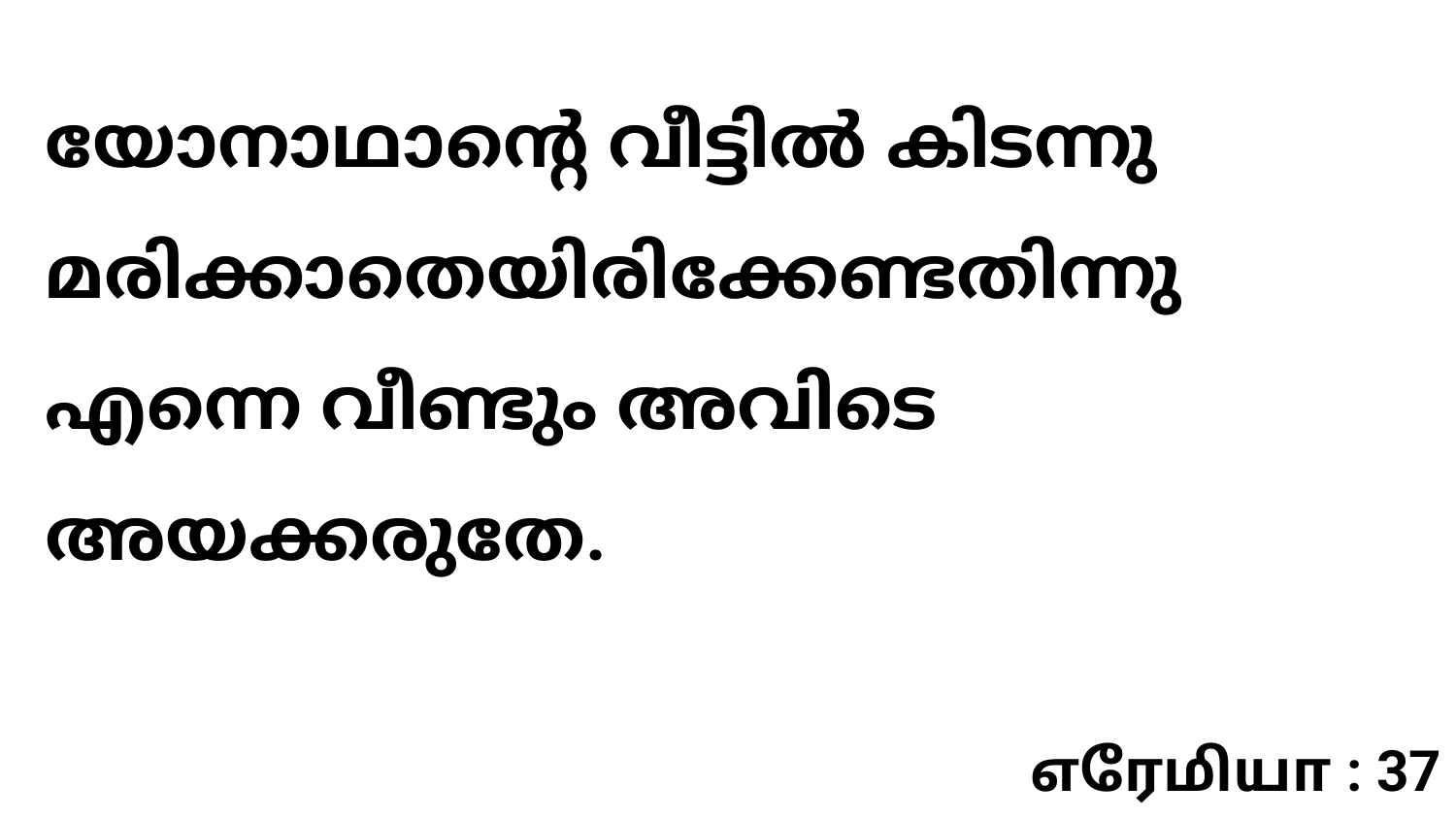

യോനാഥാന്റെ വീട്ടിൽ കിടന്നു മരിക്കാതെയിരിക്കേണ്ടതിന്നു എന്നെ വീണ്ടും അവിടെ അയക്കരുതേ.
எரேமியா : 37